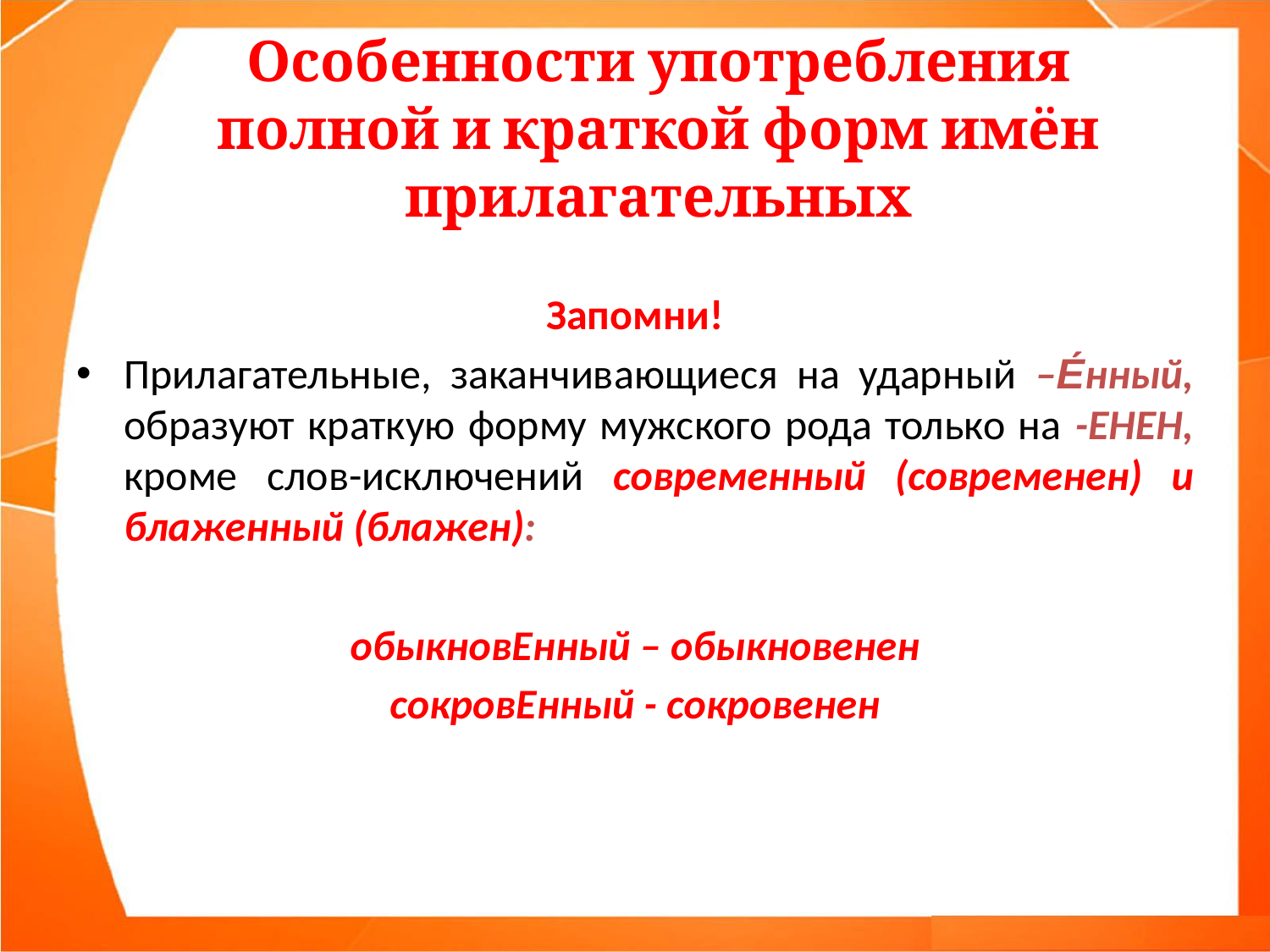

# Особенности употребления полной и краткой форм имён прилагательных

Запомни!
Прилагательные, заканчивающиеся на ударный –Е́нный, образуют краткую форму мужского рода только на -ЕНЕН, кроме слов-исключений современный (современен) и блаженный (блажен):

обыкновЕнный – обыкновенен
сокровЕнный - сокровенен